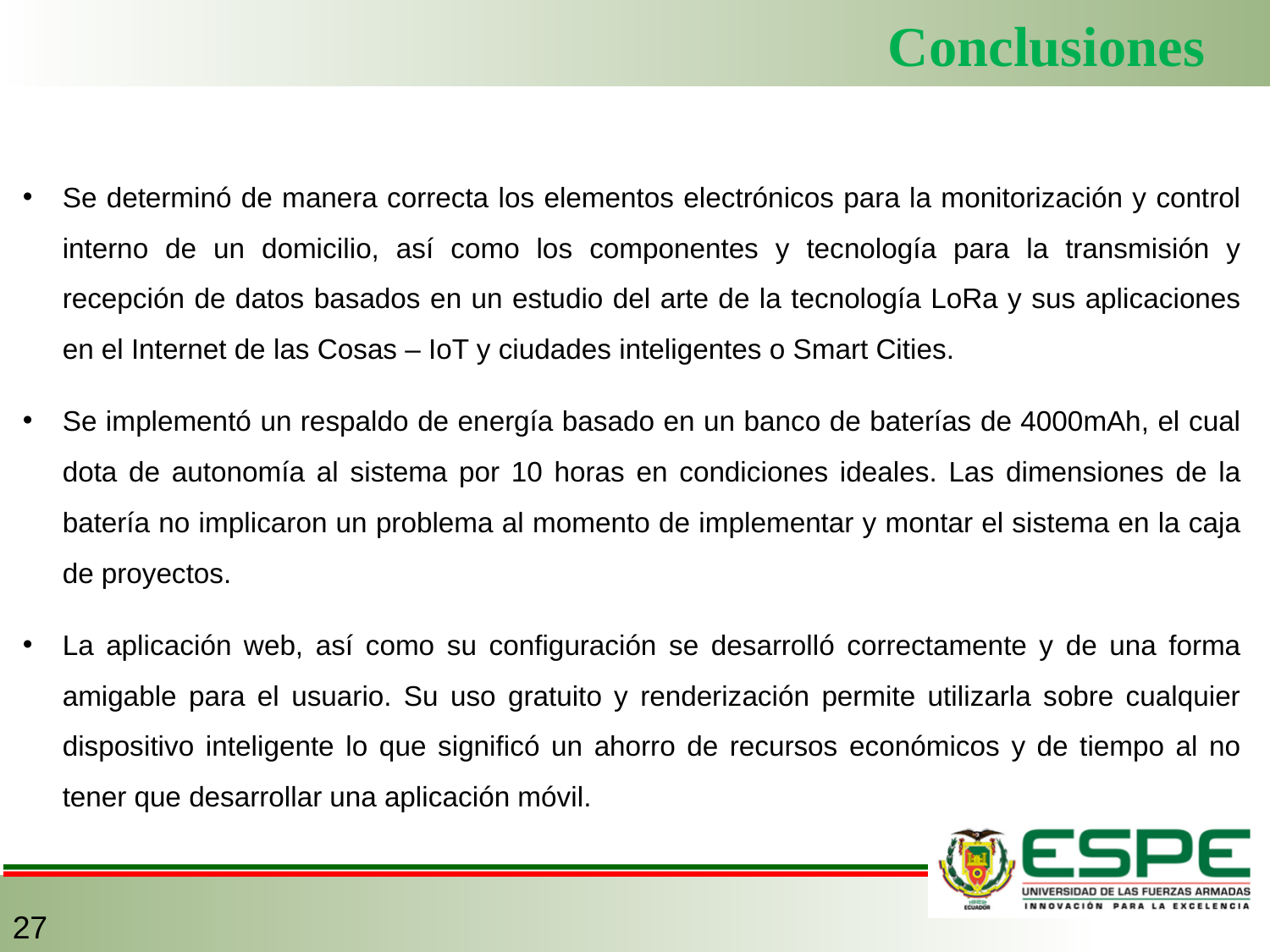

# Conclusiones
Se determinó de manera correcta los elementos electrónicos para la monitorización y control interno de un domicilio, así como los componentes y tecnología para la transmisión y recepción de datos basados en un estudio del arte de la tecnología LoRa y sus aplicaciones en el Internet de las Cosas – IoT y ciudades inteligentes o Smart Cities.
Se implementó un respaldo de energía basado en un banco de baterías de 4000mAh, el cual dota de autonomía al sistema por 10 horas en condiciones ideales. Las dimensiones de la batería no implicaron un problema al momento de implementar y montar el sistema en la caja de proyectos.
La aplicación web, así como su configuración se desarrolló correctamente y de una forma amigable para el usuario. Su uso gratuito y renderización permite utilizarla sobre cualquier dispositivo inteligente lo que significó un ahorro de recursos económicos y de tiempo al no tener que desarrollar una aplicación móvil.

27